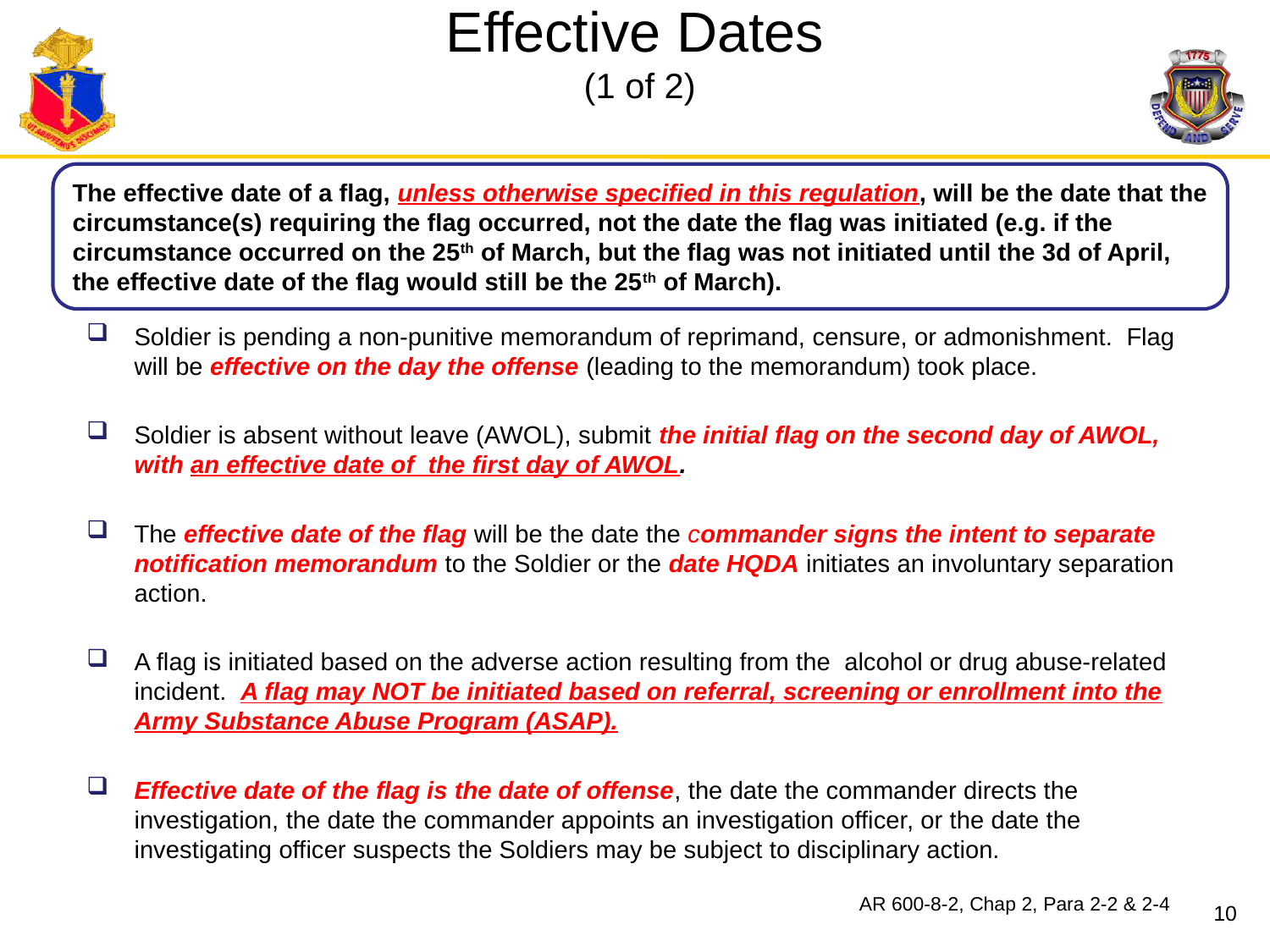

# Effective Dates (1 of 2)
The effective date of a flag, unless otherwise specified in this regulation, will be the date that the circumstance(s) requiring the flag occurred, not the date the flag was initiated (e.g. if the circumstance occurred on the 25th of March, but the flag was not initiated until the 3d of April, the effective date of the flag would still be the 25th of March).
Soldier is pending a non-punitive memorandum of reprimand, censure, or admonishment.  Flag will be effective on the day the offense (leading to the memorandum) took place.

Soldier is absent without leave (AWOL), submit the initial flag on the second day of AWOL, with an effective date of  the first day of AWOL.

The effective date of the flag will be the date the commander signs the intent to separate notification memorandum to the Soldier or the date HQDA initiates an involuntary separation action.

A flag is initiated based on the adverse action resulting from the  alcohol or drug abuse-related incident.  A flag may NOT be initiated based on referral, screening or enrollment into the Army Substance Abuse Program (ASAP).

Effective date of the flag is the date of offense, the date the commander directs the investigation, the date the commander appoints an investigation officer, or the date the investigating officer suspects the Soldiers may be subject to disciplinary action.

AR 600-8-2, Chap 2, Para 2-2 & 2-4
10